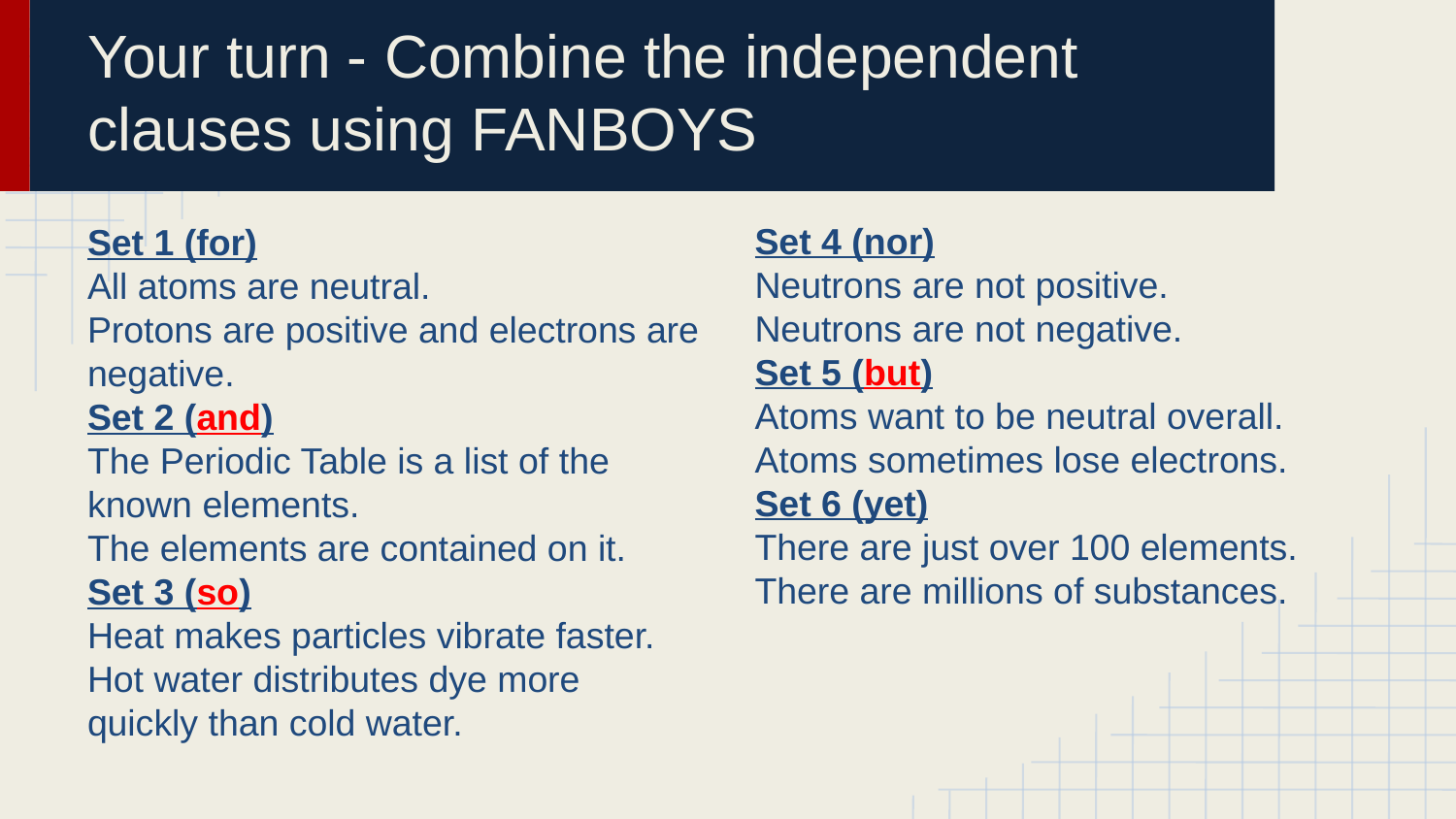

# Your turn - Combine the independent clauses using FANBOYS
Set 4 (nor)
Neutrons are not positive.
Neutrons are not negative.
Set 5 (but)
Atoms want to be neutral overall.
Atoms sometimes lose electrons.
Set 6 (yet)
There are just over 100 elements.
There are millions of substances.
Set 1 (for)
All atoms are neutral.
Protons are positive and electrons are negative.
Set 2 (and)
The Periodic Table is a list of the known elements.
The elements are contained on it.
Set 3 (so)
Heat makes particles vibrate faster.
Hot water distributes dye more quickly than cold water.